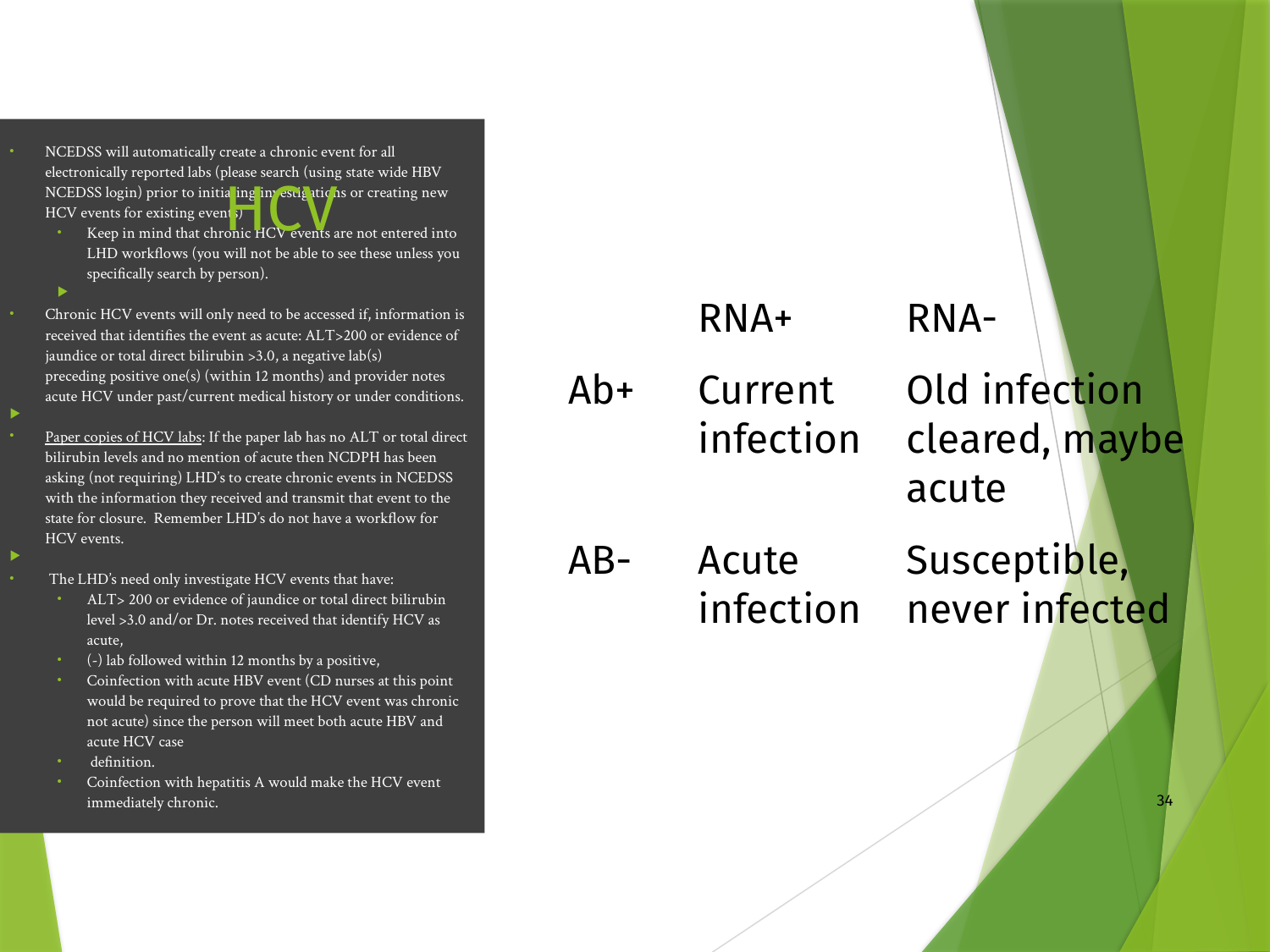

# HCV

NCEDSS will automatically create a chronic event for all electronically reported labs (please search (using state wide HBV NCEDSS login) prior to initiating investigations or creating new HCV events for existing events)
Keep in mind that chronic HCV events are not entered into LHD workflows (you will not be able to see these unless you specifically search by person).

Chronic HCV events will only need to be accessed if, information is received that identifies the event as acute: ALT>200 or evidence of jaundice or total direct bilirubin >3.0, a negative lab(s) preceding positive one(s) (within 12 months) and provider notes acute HCV under past/current medical history or under conditions.

Paper copies of HCV labs: If the paper lab has no ALT or total direct bilirubin levels and no mention of acute then NCDPH has been asking (not requiring) LHD’s to create chronic events in NCEDSS with the information they received and transmit that event to the state for closure.  Remember LHD’s do not have a workflow for HCV events.

 The LHD’s need only investigate HCV events that have:
ALT> 200 or evidence of jaundice or total direct bilirubin level >3.0 and/or Dr. notes received that identify HCV as acute,
(-) lab followed within 12 months by a positive,
Coinfection with acute HBV event (CD nurses at this point would be required to prove that the HCV event was chronic not acute) since the person will meet both acute HBV and acute HCV case
 definition.
Coinfection with hepatitis A would make the HCV event immediately chronic.

|  | RNA+ | RNA- |
| --- | --- | --- |
| Ab+ | Current infection | Old infection cleared, maybe acute |
| AB- | Acute infection | Susceptible, never infected |
34